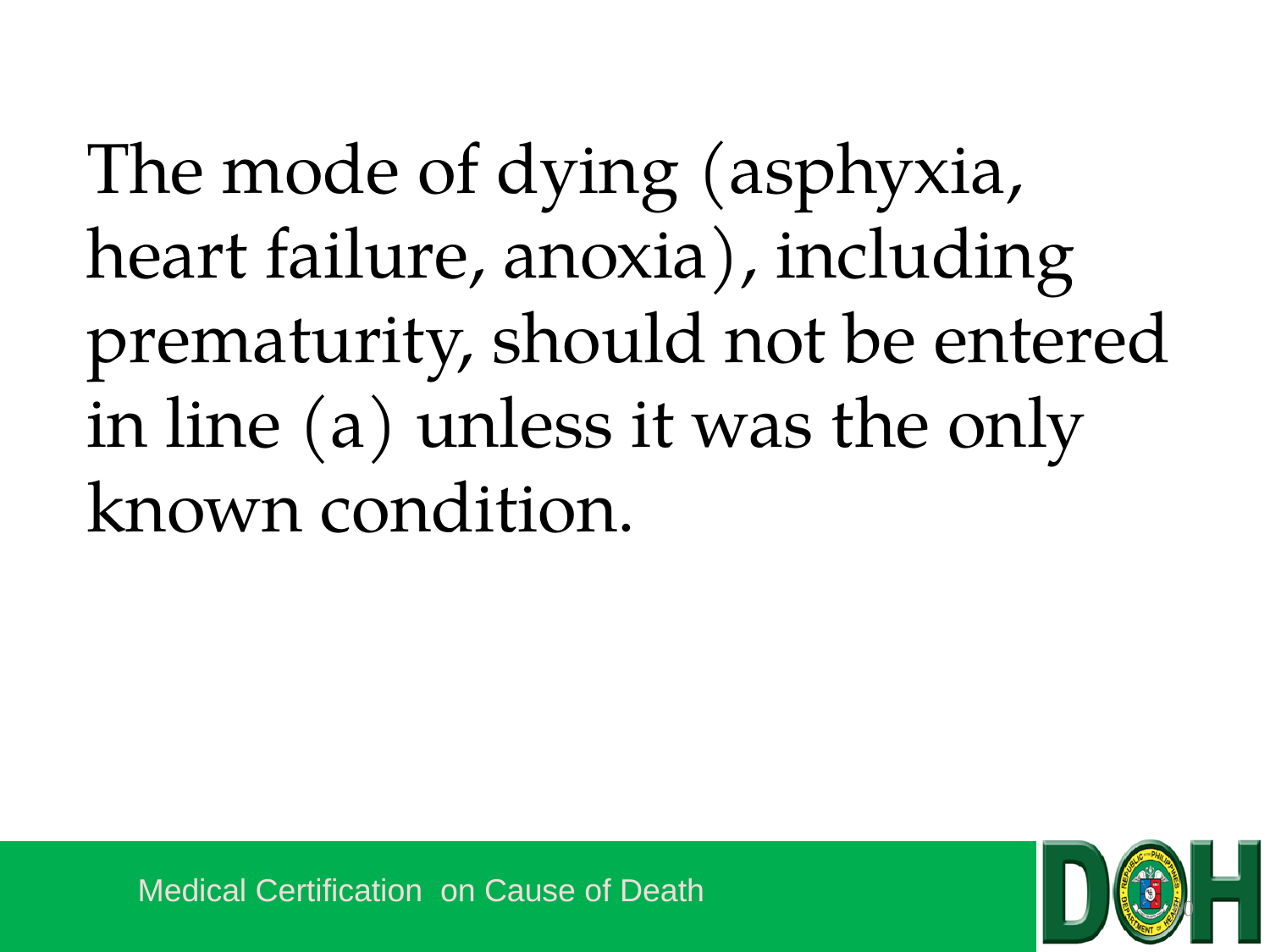

# The mode of dying (asphyxia, heart failure, anoxia), including prematurity, should not be entered in line (a) unless it was the only known condition.
60